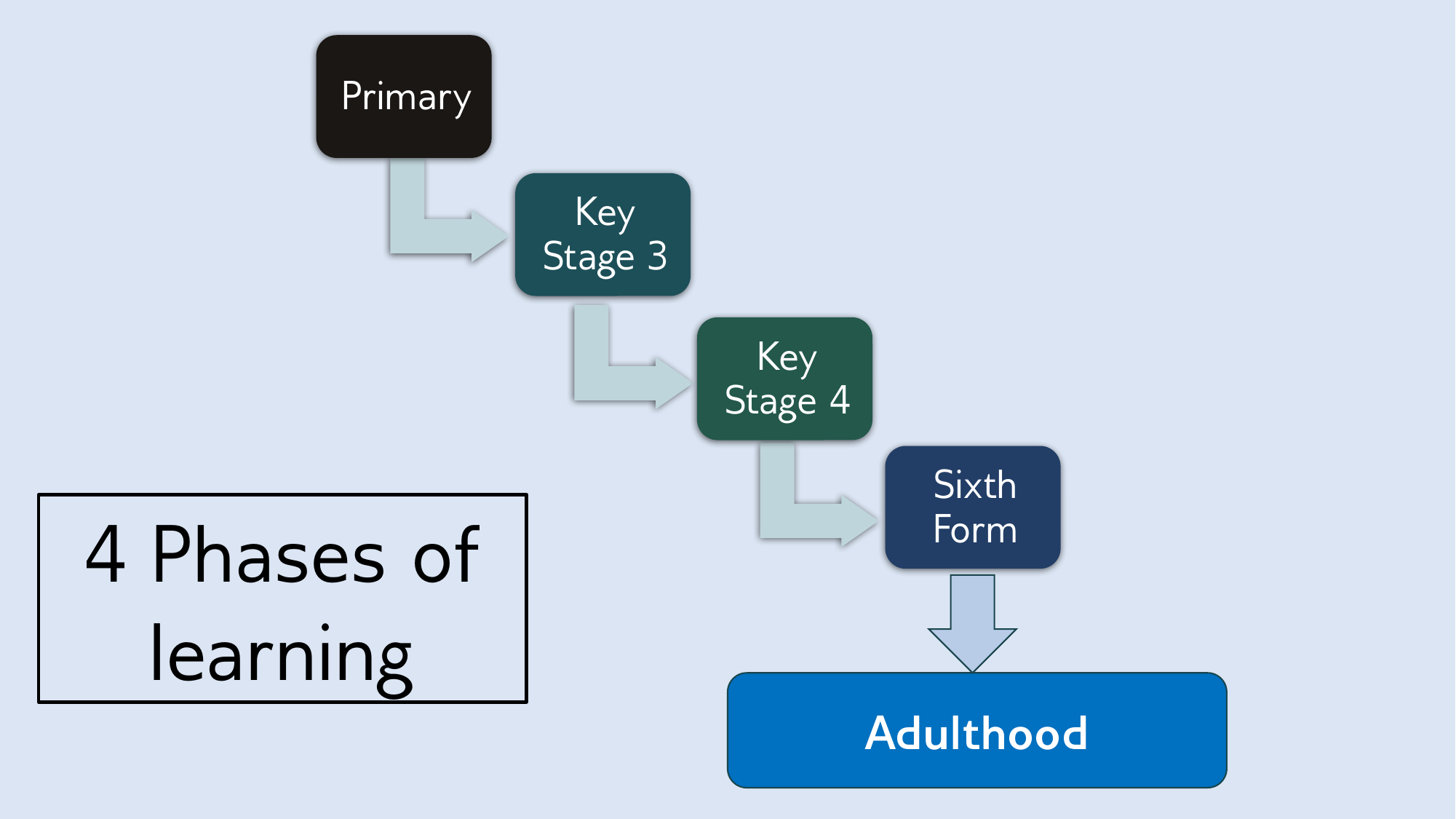

Primary
Key Stage 3
Key Stage 4
Sixth Form
4 Phases of learning

Adulthood